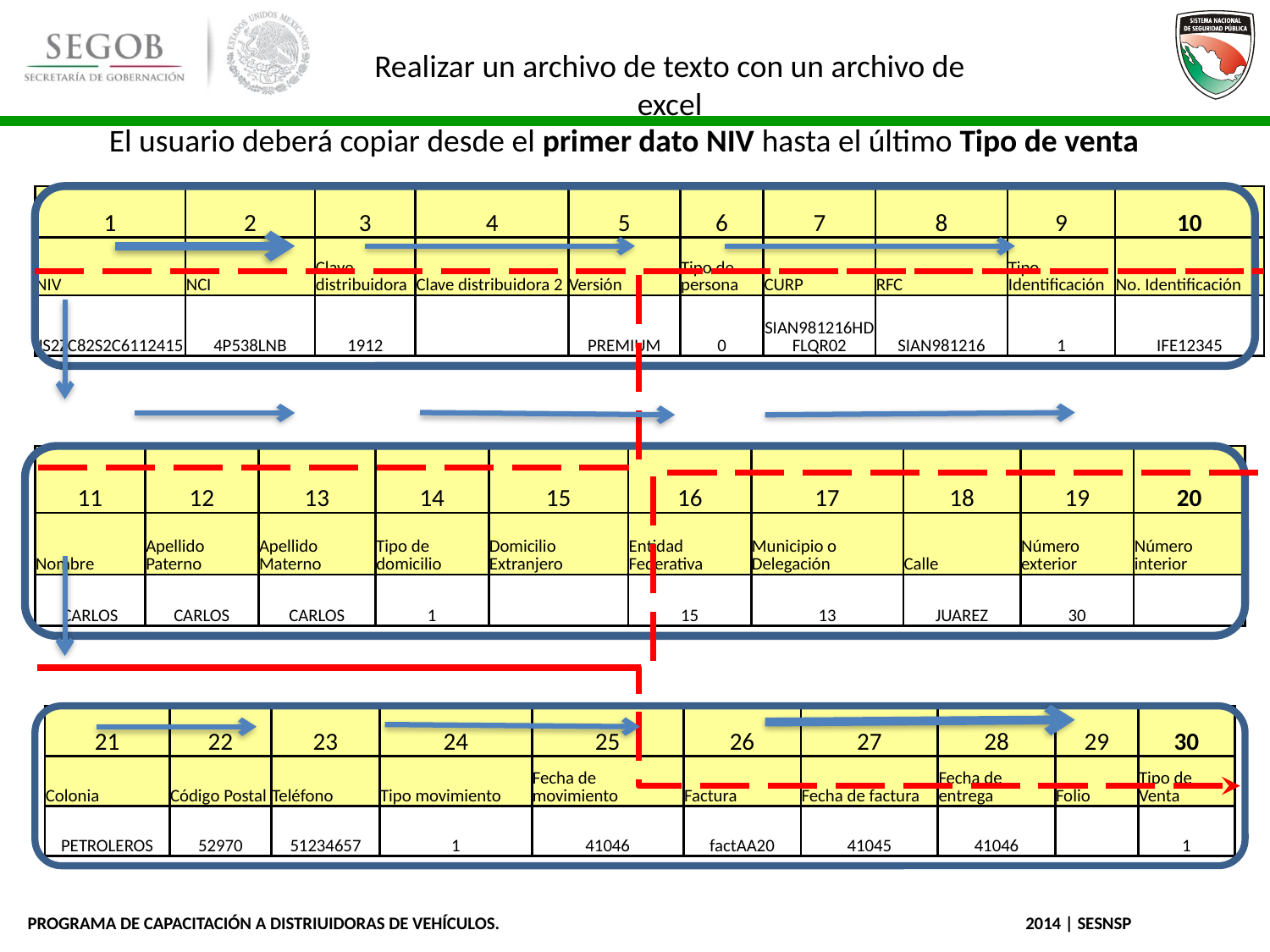

# Realizar un archivo de texto con un archivo de excel
El usuario deberá copiar desde el primer dato NIV hasta el último Tipo de venta

| 1 | 2 | 3 | 4 | 5 | 6 | 7 | 8 | 9 | 10 |
| --- | --- | --- | --- | --- | --- | --- | --- | --- | --- |
| NIV | NCI | Clave distribuidora | Clave distribuidora 2 | Versión | Tipo de persona | CURP | RFC | Tipo Identificación | No. Identificación |
| JS2ZC82S2C6112415 | 4P538LNB | 1912 |  | PREMIUM | 0 | SIAN981216HDFLQR02 | SIAN981216 | 1 | IFE12345 |

| 11 | 12 | 13 | 14 | 15 | 16 | 17 | 18 | 19 | 20 |
| --- | --- | --- | --- | --- | --- | --- | --- | --- | --- |
| Nombre | Apellido Paterno | Apellido Materno | Tipo de domicilio | Domicilio Extranjero | Entidad Federativa | Municipio o Delegación | Calle | Número exterior | Número interior |
| CARLOS | CARLOS | CARLOS | 1 |  | 15 | 13 | JUAREZ | 30 |  |

| 21 | 22 | 23 | 24 | 25 | 26 | 27 | 28 | 29 | 30 |
| --- | --- | --- | --- | --- | --- | --- | --- | --- | --- |
| Colonia | Código Postal | Teléfono | Tipo movimiento | Fecha de movimiento | Factura | Fecha de factura | Fecha de entrega | Folio | Tipo de Venta |
| PETROLEROS | 52970 | 51234657 | 1 | 41046 | factAA20 | 41045 | 41046 |  | 1 |